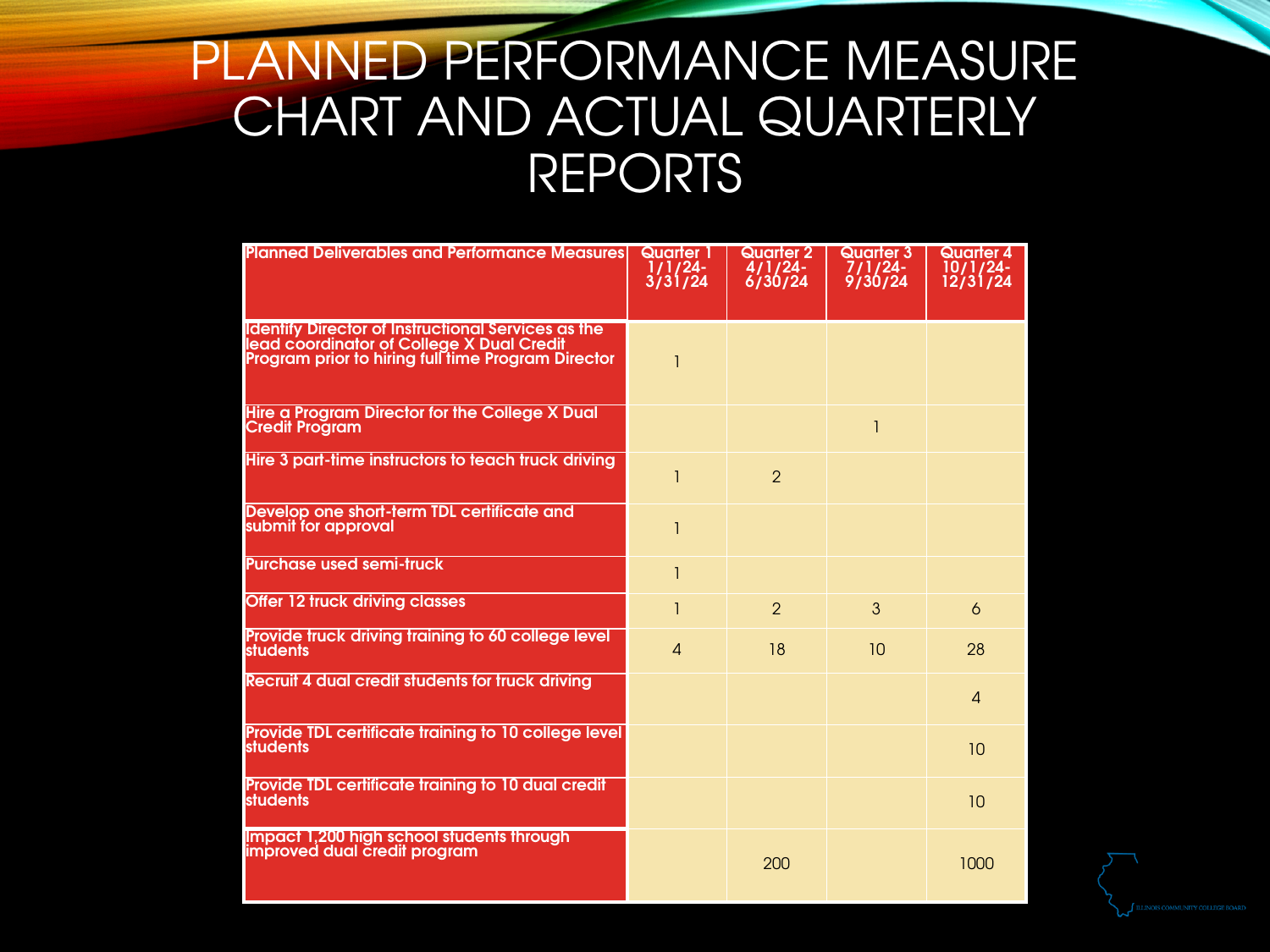

# Planned Performance Measure Chart and Actual Quarterly Reports
| Planned Deliverables and Performance Measures | Quarter 1 1/1/24-3/31/24 | Quarter 2 4/1/24-6/30/24 | Quarter 3 7/1/24-9/30/24 | Quarter 4 10/1/24-12/31/24 |
| --- | --- | --- | --- | --- |
| Identify Director of Instructional Services as the lead coordinator of College X Dual Credit Program prior to hiring full time Program Director | 1 |  |  |  |
| Hire a Program Director for the College X Dual Credit Program |  |  | 1 |  |
| Hire 3 part-time instructors to teach truck driving | 1 | 2 |  |  |
| Develop one short-term TDL certificate and submit for approval | 1 |  |  |  |
| Purchase used semi-truck | 1 |  |  |  |
| Offer 12 truck driving classes | 1 | 2 | 3 | 6 |
| Provide truck driving training to 60 college level students | 4 | 18 | 10 | 28 |
| Recruit 4 dual credit students for truck driving |  |  |  | 4 |
| Provide TDL certificate training to 10 college level students |  |  |  | 10 |
| Provide TDL certificate training to 10 dual credit students |  |  |  | 10 |
| Impact 1,200 high school students through improved dual credit program |  | 200 |  | 1000 |